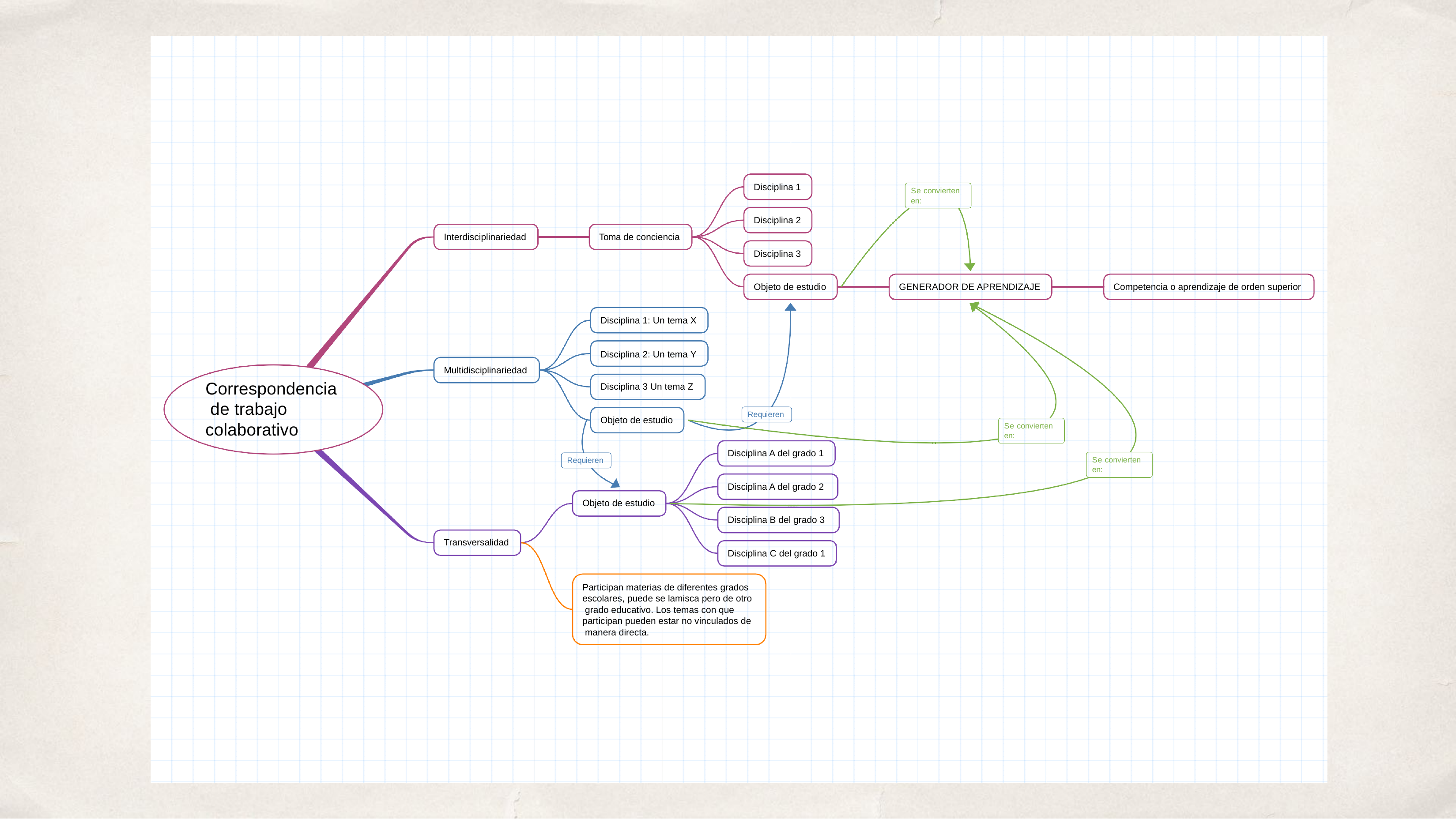

Disciplina 1
Se convierten  en:
Disciplina 2
Interdisciplinariedad
Toma de conciencia
Disciplina 3
Objeto de estudio
GENERADOR DE APRENDIZAJE
Competencia o aprendizaje de orden superior
Disciplina 1: Un tema X

Disciplina 2: Un tema Y
Multidisciplinariedad
Correspondencia  de trabajo  colaborativo
Disciplina 3 Un tema Z
Requieren
Objeto de estudio
Se convierten  en:
Disciplina A del grado 1
Se convierten  en:
Requieren
Disciplina A del grado 2
Objeto de estudio
Disciplina B del grado 3
Transversalidad
Disciplina C del grado 1

Participan materias de diferentes grados  escolares, puede se lamisca pero de otro  grado educativo. Los temas con que  participan pueden estar no vinculados de  manera directa.